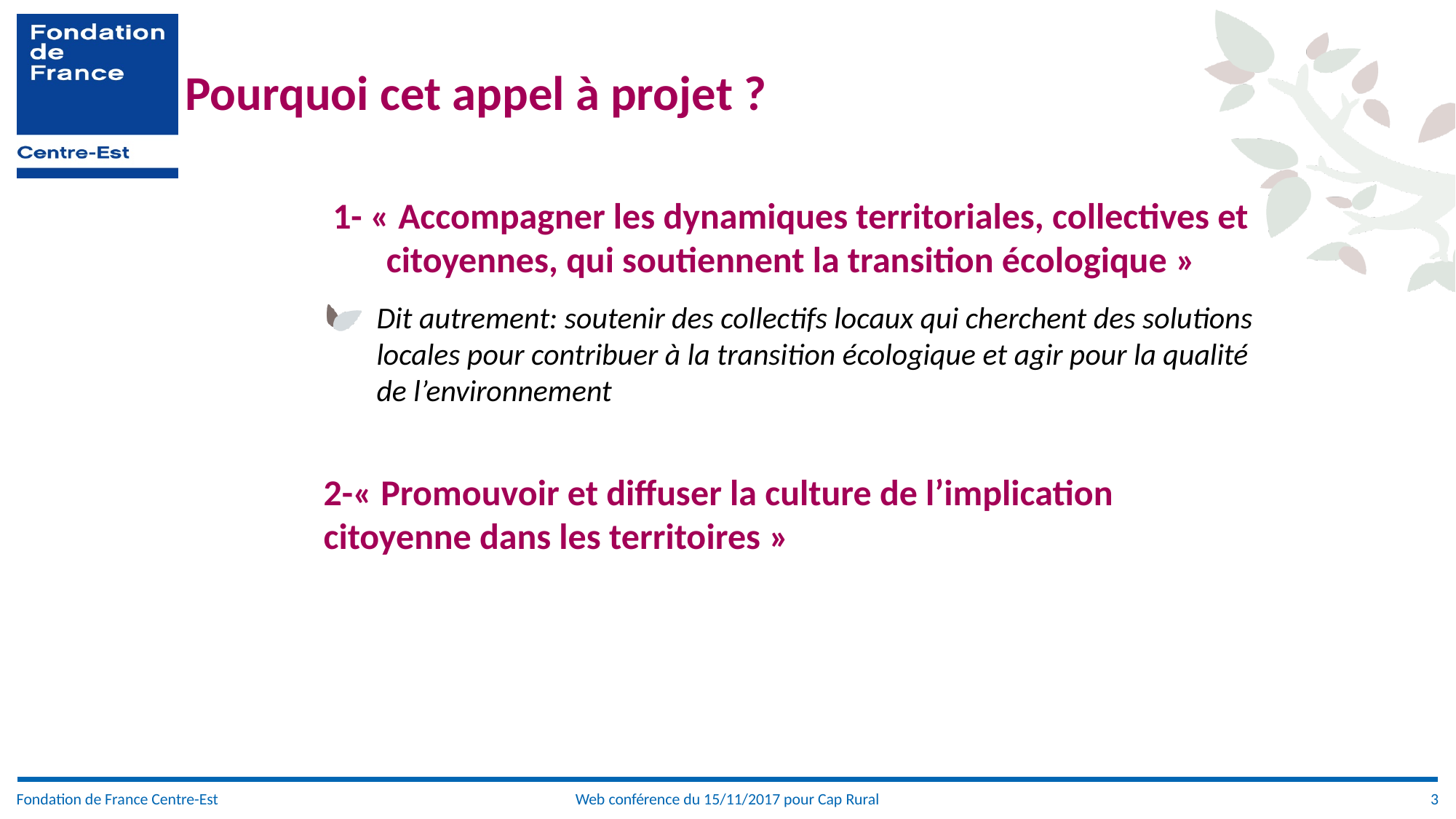

# Pourquoi cet appel à projet ?
1- « Accompagner les dynamiques territoriales, collectives et citoyennes, qui soutiennent la transition écologique »
Dit autrement: soutenir des collectifs locaux qui cherchent des solutions locales pour contribuer à la transition écologique et agir pour la qualité de l’environnement

2-« Promouvoir et diffuser la culture de l’implication citoyenne dans les territoires »

Fondation de France Centre-Est
Web conférence du 15/11/2017 pour Cap Rural
3